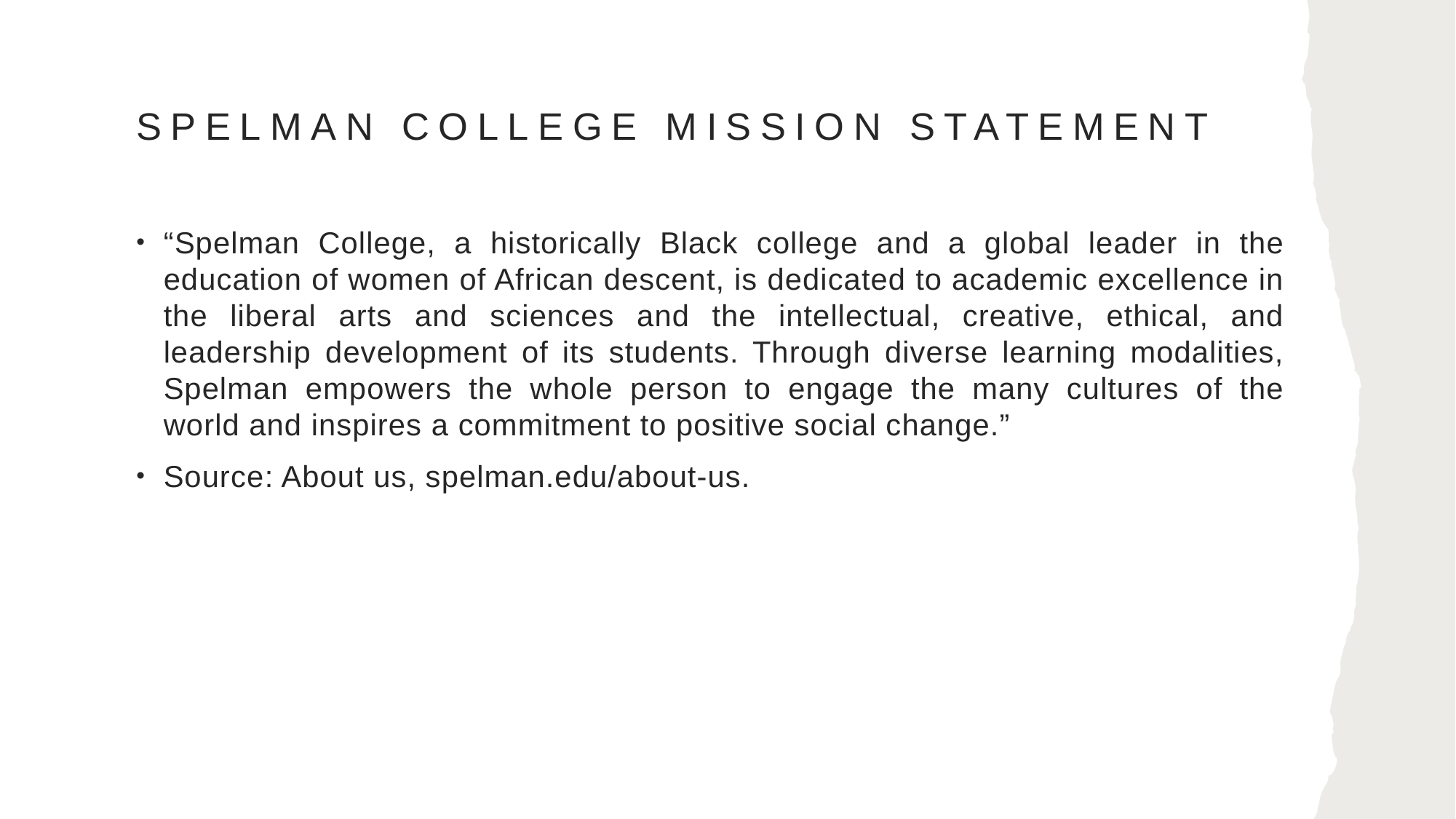

# Spelman College Mission Statement
“Spelman College, a historically Black college and a global leader in the education of women of African descent, is dedicated to academic excellence in the liberal arts and sciences and the intellectual, creative, ethical, and leadership development of its students. Through diverse learning modalities, Spelman empowers the whole person to engage the many cultures of the world and inspires a commitment to positive social change.”
Source: About us, spelman.edu/about-us.